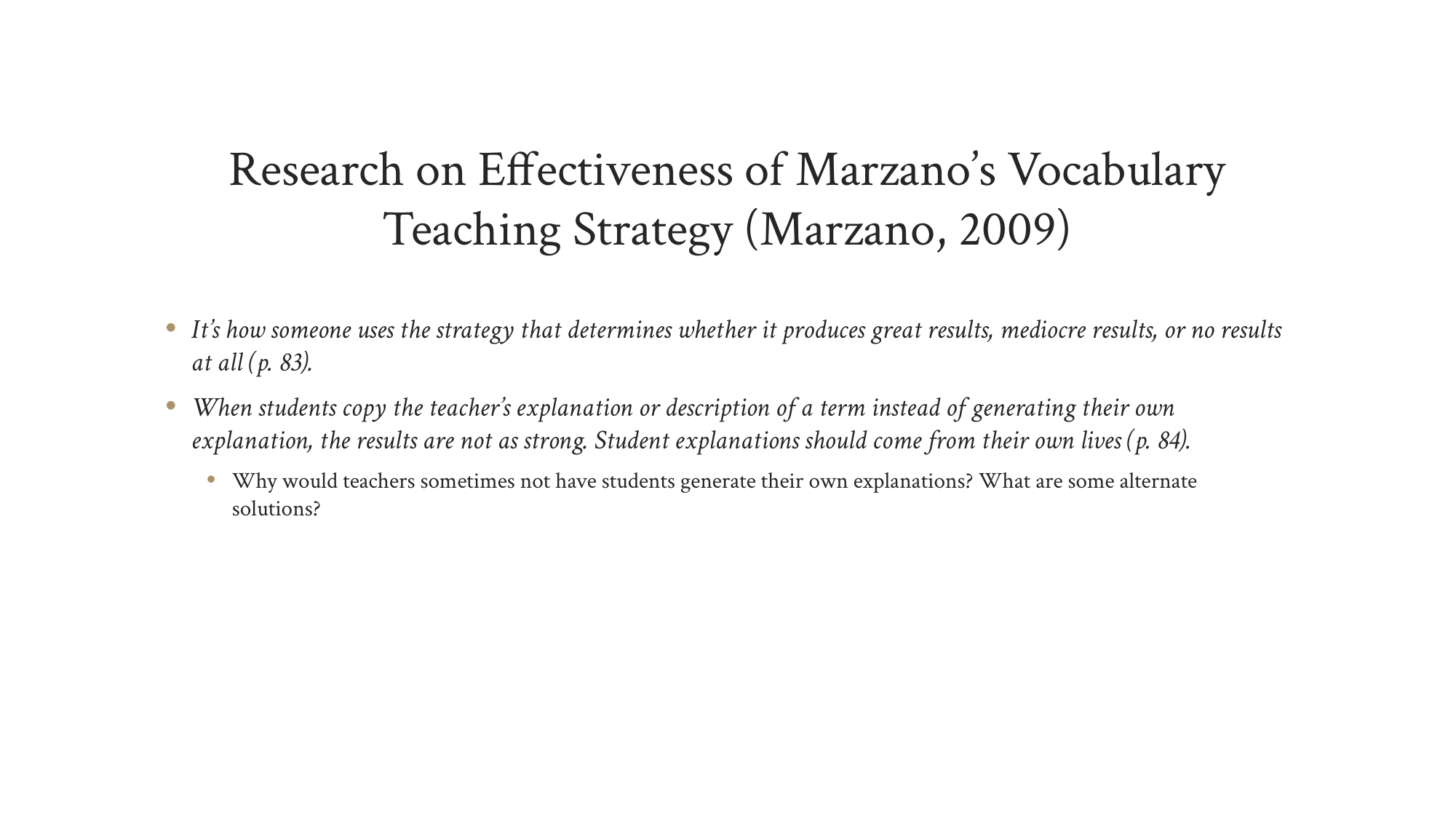

# Research on Effectiveness of Marzano’s Vocabulary Teaching Strategy (Marzano, 2009)
It’s how someone uses the strategy that determines whether it produces great results, mediocre results, or no results at all (p. 83).
When students copy the teacher’s explanation or description of a term instead of generating their own explanation, the results are not as strong. Student explanations should come from their own lives (p. 84).
Why would teachers sometimes not have students generate their own explanations? What are some alternate solutions?